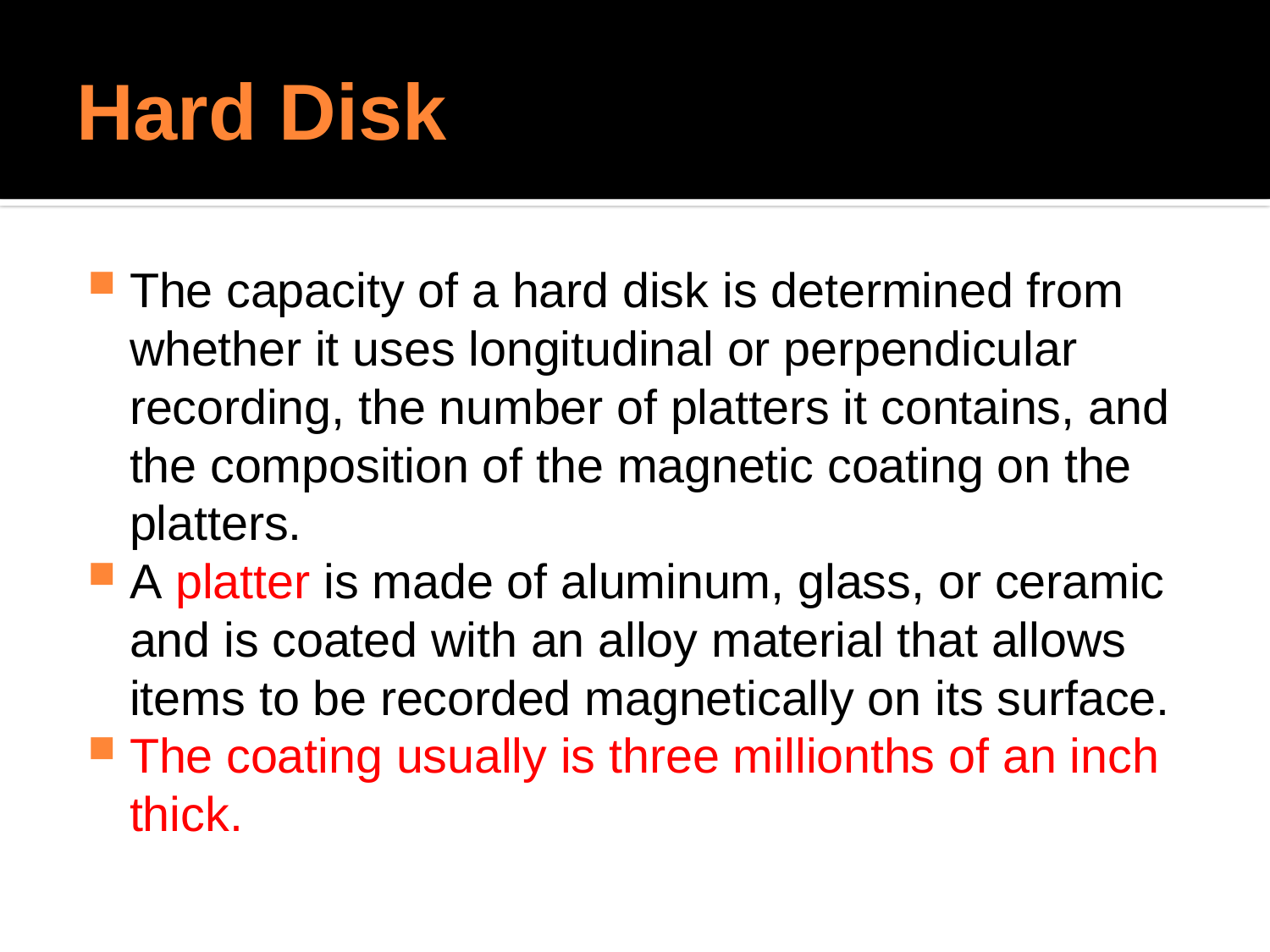

# Hard Disk
The capacity of a hard disk is determined from whether it uses longitudinal or perpendicular recording, the number of platters it contains, and the composition of the magnetic coating on the platters.
A platter is made of aluminum, glass, or ceramic and is coated with an alloy material that allows items to be recorded magnetically on its surface.
The coating usually is three millionths of an inch thick.